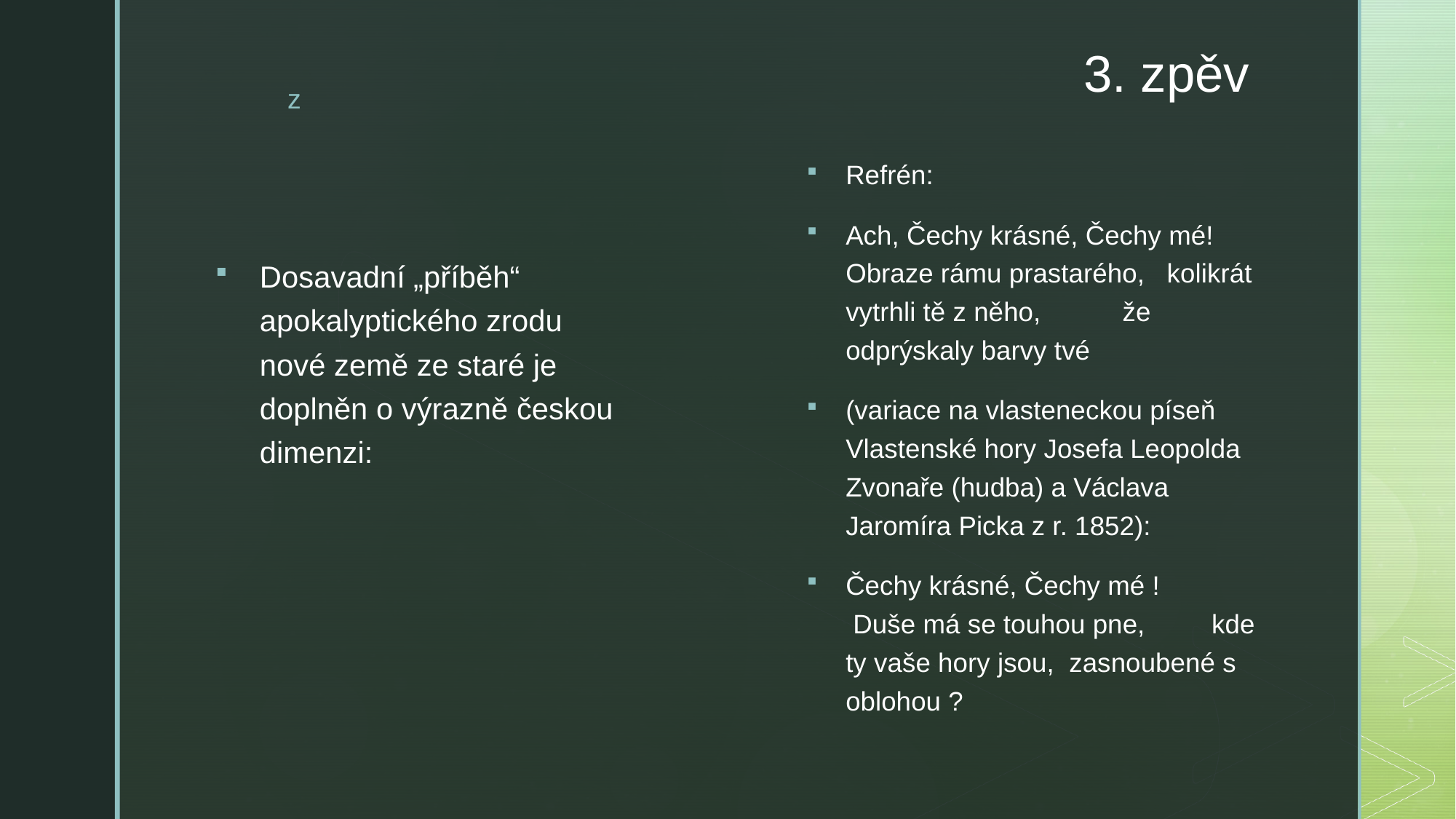

# 3. zpěv
Refrén:
Ach, Čechy krásné, Čechy mé! Obraze rámu prastarého,   kolikrát vytrhli tě z něho,           že odprýskaly barvy tvé
(variace na vlasteneckou píseň Vlastenské hory Josefa Leopolda Zvonaře (hudba) a Václava Jaromíra Picka z r. 1852):
Čechy krásné, Čechy mé !                 Duše má se touhou pne,         kde ty vaše hory jsou,  zasnoubené s oblohou ?

Dosavadní „příběh“ apokalyptického zrodu nové země ze staré je doplněn o výrazně českou dimenzi: